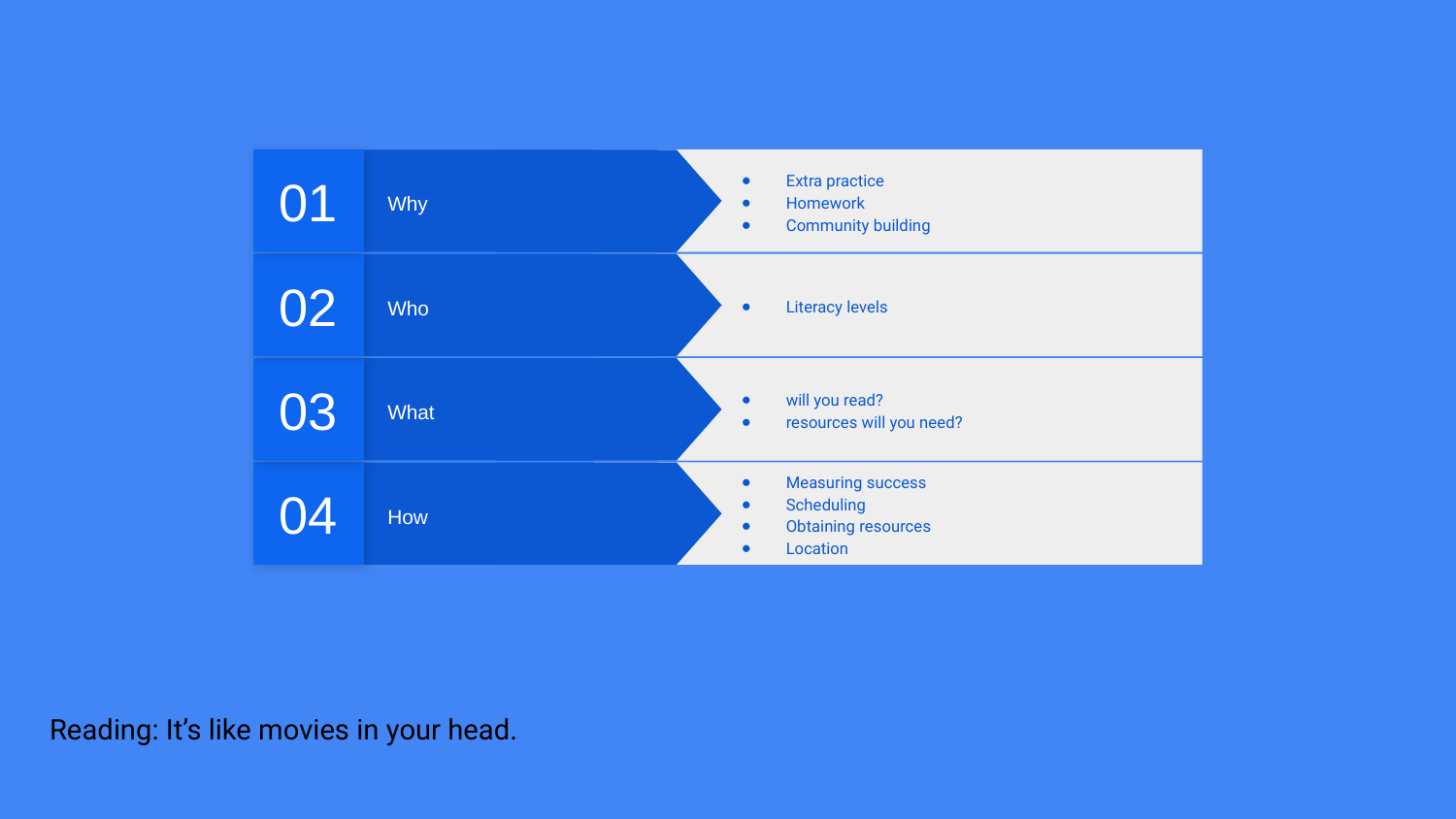

01

Extra practice
Homework
Community building
Why

02

Literacy levels
Who

03

will you read?
resources will you need?
What

04

Measuring success
Scheduling
Obtaining resources
Location
How
Reading: It’s like movies in your head.